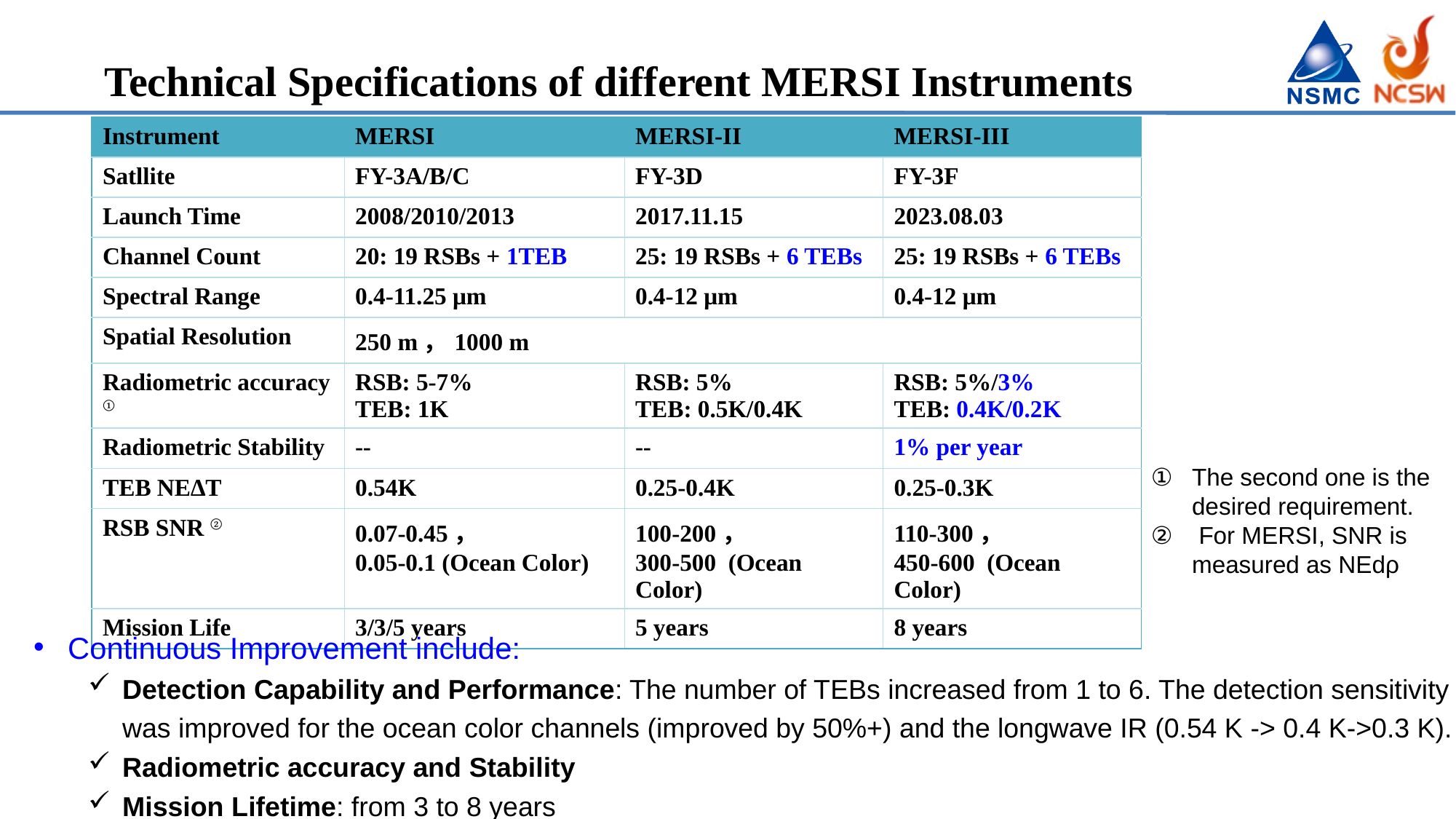

# Technical Specifications of different MERSI Instruments
| Instrument | MERSI | MERSI-II | MERSI-III |
| --- | --- | --- | --- |
| Satllite | FY-3A/B/C | FY-3D | FY-3F |
| Launch Time | 2008/2010/2013 | 2017.11.15 | 2023.08.03 |
| Channel Count | 20: 19 RSBs + 1TEB | 25: 19 RSBs + 6 TEBs | 25: 19 RSBs + 6 TEBs |
| Spectral Range | 0.4-11.25 μm | 0.4-12 μm | 0.4-12 μm |
| Spatial Resolution | 250 m，1000 m |  |  |
| Radiometric accuracy ① | RSB: 5-7% TEB: 1K | RSB: 5% TEB: 0.5K/0.4K | RSB: 5%/3% TEB: 0.4K/0.2K |
| Radiometric Stability | -- | -- | 1% per year |
| TEB NE∆T | 0.54K | 0.25-0.4K | 0.25-0.3K |
| RSB SNR ② | 0.07-0.45， 0.05-0.1 (Ocean Color) | 100-200， 300-500 (Ocean Color) | 110-300， 450-600 (Ocean Color) |
| Mission Life | 3/3/5 years | 5 years | 8 years |
The second one is the desired requirement.
 For MERSI, SNR is measured as NEdρ
Continuous Improvement include:
Detection Capability and Performance: The number of TEBs increased from 1 to 6. The detection sensitivity was improved for the ocean color channels (improved by 50%+) and the longwave IR (0.54 K -> 0.4 K->0.3 K).
Radiometric accuracy and Stability
Mission Lifetime: from 3 to 8 years